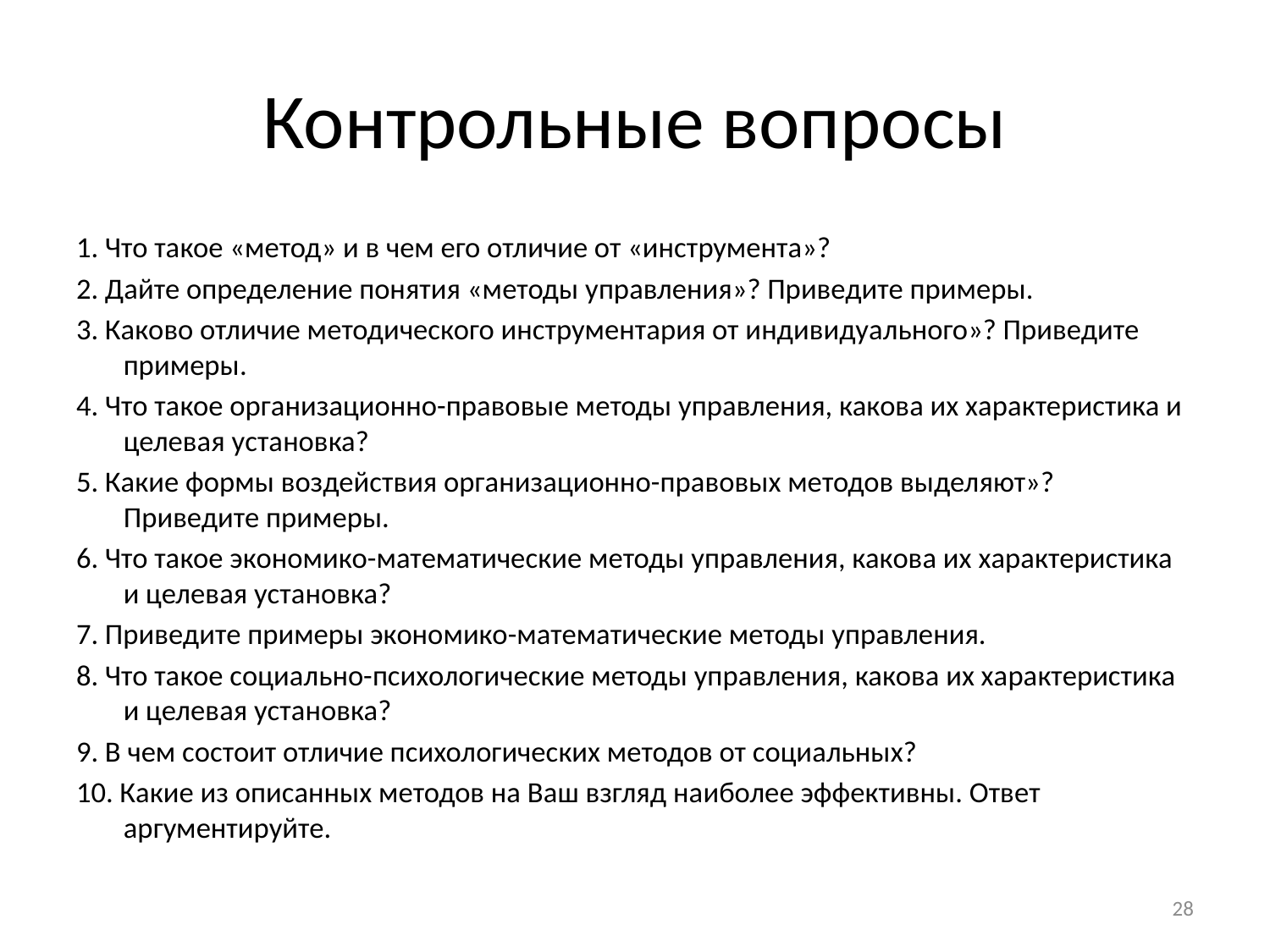

# Контрольные вопросы
1. Что такое «метод» и в чем его отличие от «инструмента»?
2. Дайте определение понятия «методы управления»? Приведите примеры.
3. Каково отличие методического инструментария от индивидуального»? Приведите примеры.
4. Что такое организационно-правовые методы управления, какова их характеристика и целевая установка?
5. Какие формы воздействия организационно-правовых методов выделяют»? Приведите примеры.
6. Что такое экономико-математические методы управления, какова их характеристика и целевая установка?
7. Приведите примеры экономико-математические методы управления.
8. Что такое социально-психологические методы управления, какова их характеристика и целевая установка?
9. В чем состоит отличие психологических методов от социальных?
10. Какие из описанных методов на Ваш взгляд наиболее эффективны. Ответ аргументируйте.

28